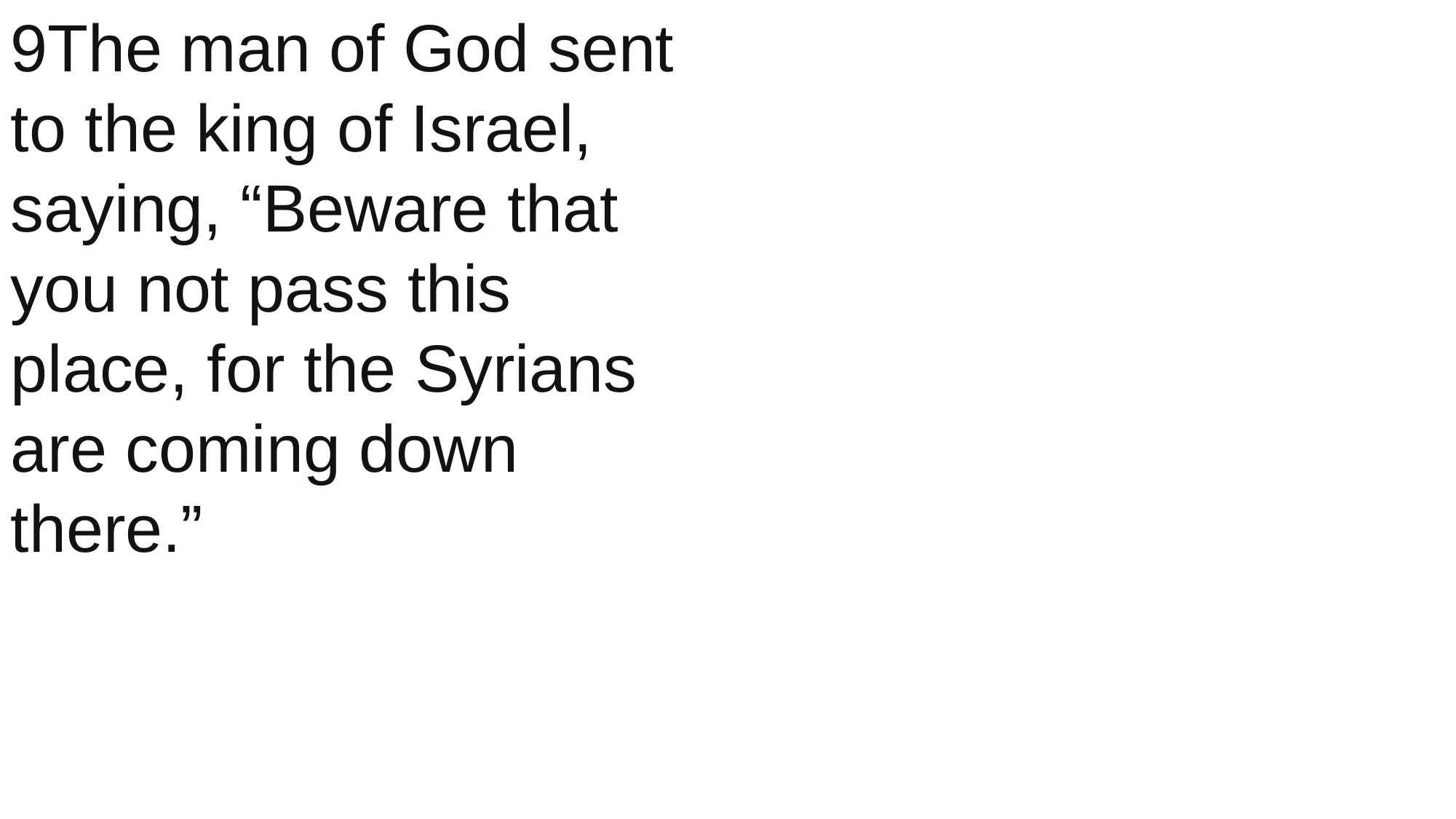

9The man of God sent to the king of Israel, saying, “Beware that you not pass this place, for the Syrians are coming down there.”